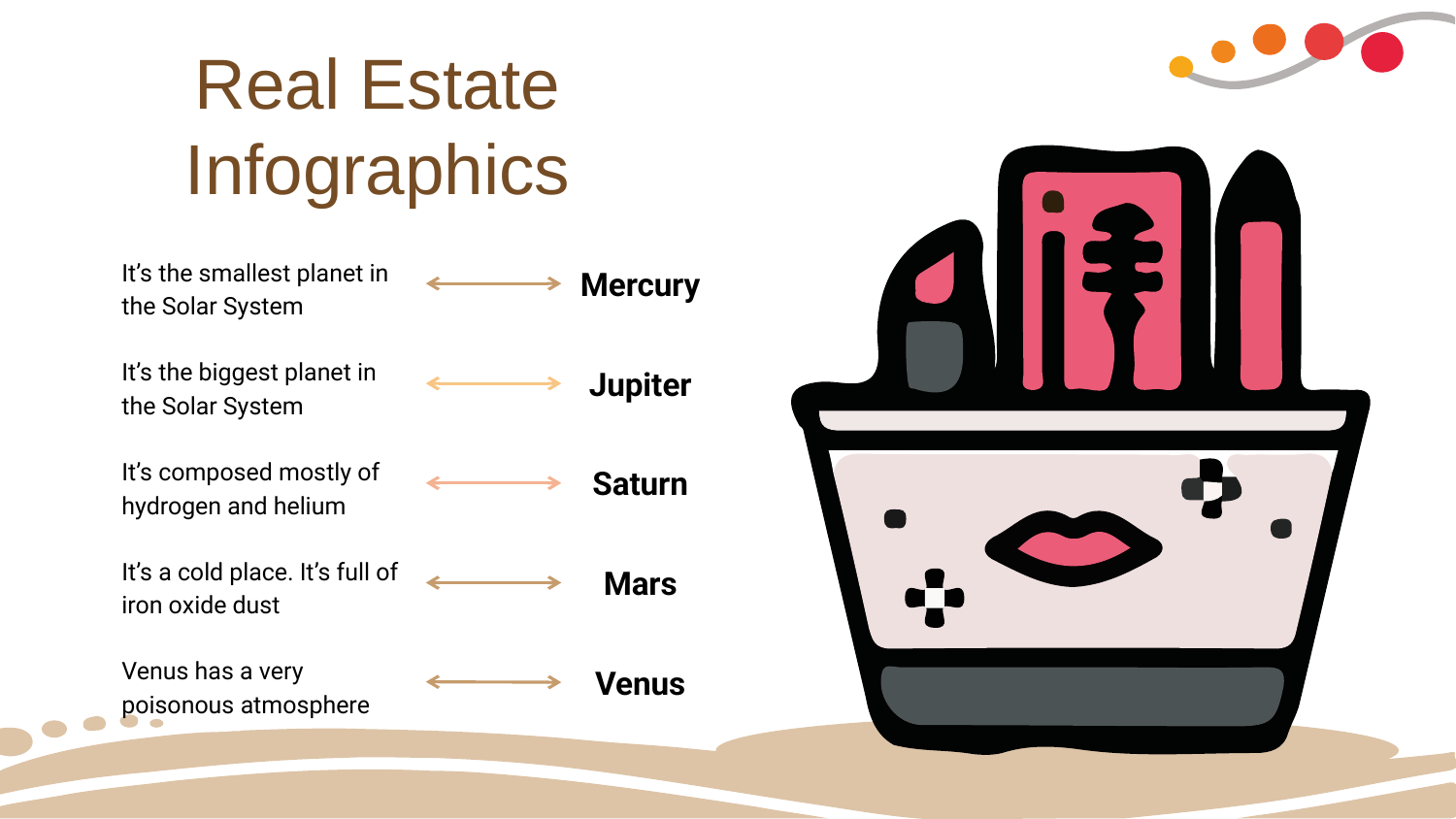

# Real Estate Infographics

It’s the smallest planet in the Solar System
Mercury
It’s the biggest planet in the Solar System
Jupiter
It’s composed mostly of hydrogen and helium

Saturn
It’s a cold place. It’s full of iron oxide dust
Mars
Venus has a very poisonous atmosphere
Venus